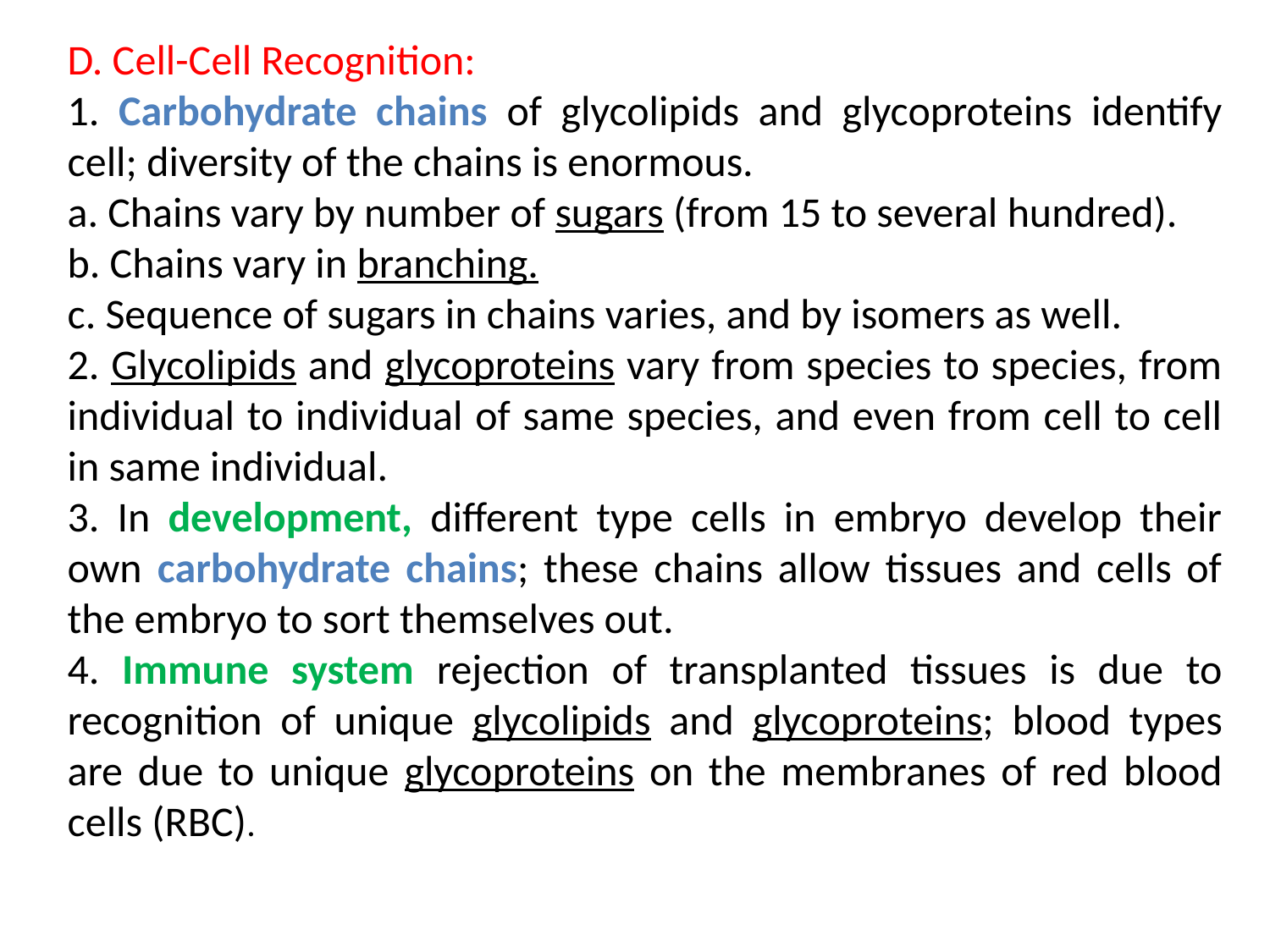

D. Cell-Cell Recognition:
1. Carbohydrate chains of glycolipids and glycoproteins identify cell; diversity of the chains is enormous.
a. Chains vary by number of sugars (from 15 to several hundred).
b. Chains vary in branching.
c. Sequence of sugars in chains varies, and by isomers as well.
2. Glycolipids and glycoproteins vary from species to species, from individual to individual of same species, and even from cell to cell in same individual.
3. In development, different type cells in embryo develop their own carbohydrate chains; these chains allow tissues and cells of the embryo to sort themselves out.
4. Immune system rejection of transplanted tissues is due to recognition of unique glycolipids and glycoproteins; blood types are due to unique glycoproteins on the membranes of red blood cells (RBC).